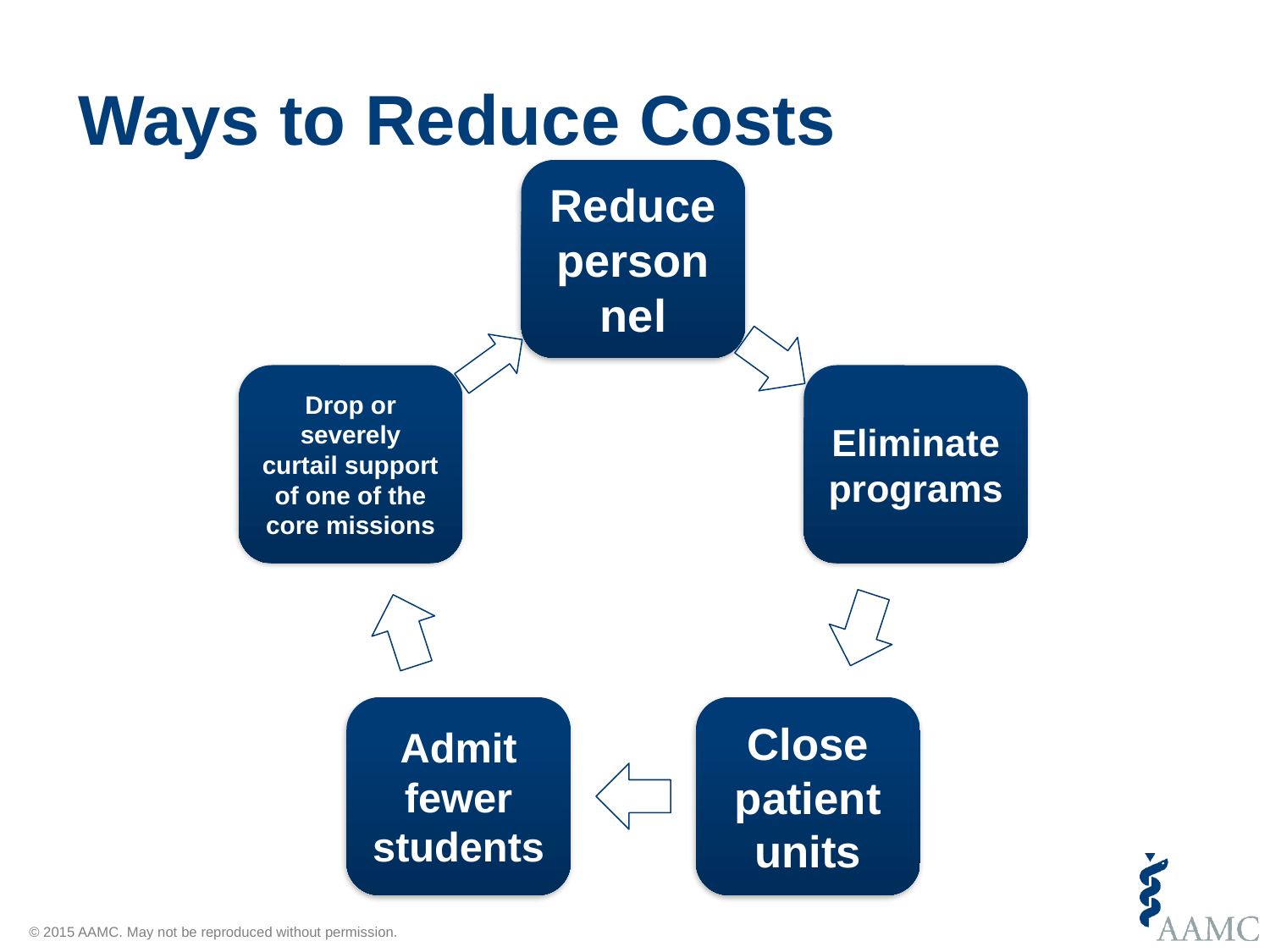

# Ways to Reduce Costs
Reduce personnel
Eliminate programs
Close patient units
Admit fewer students
Drop or severely curtail support of one of the core missions